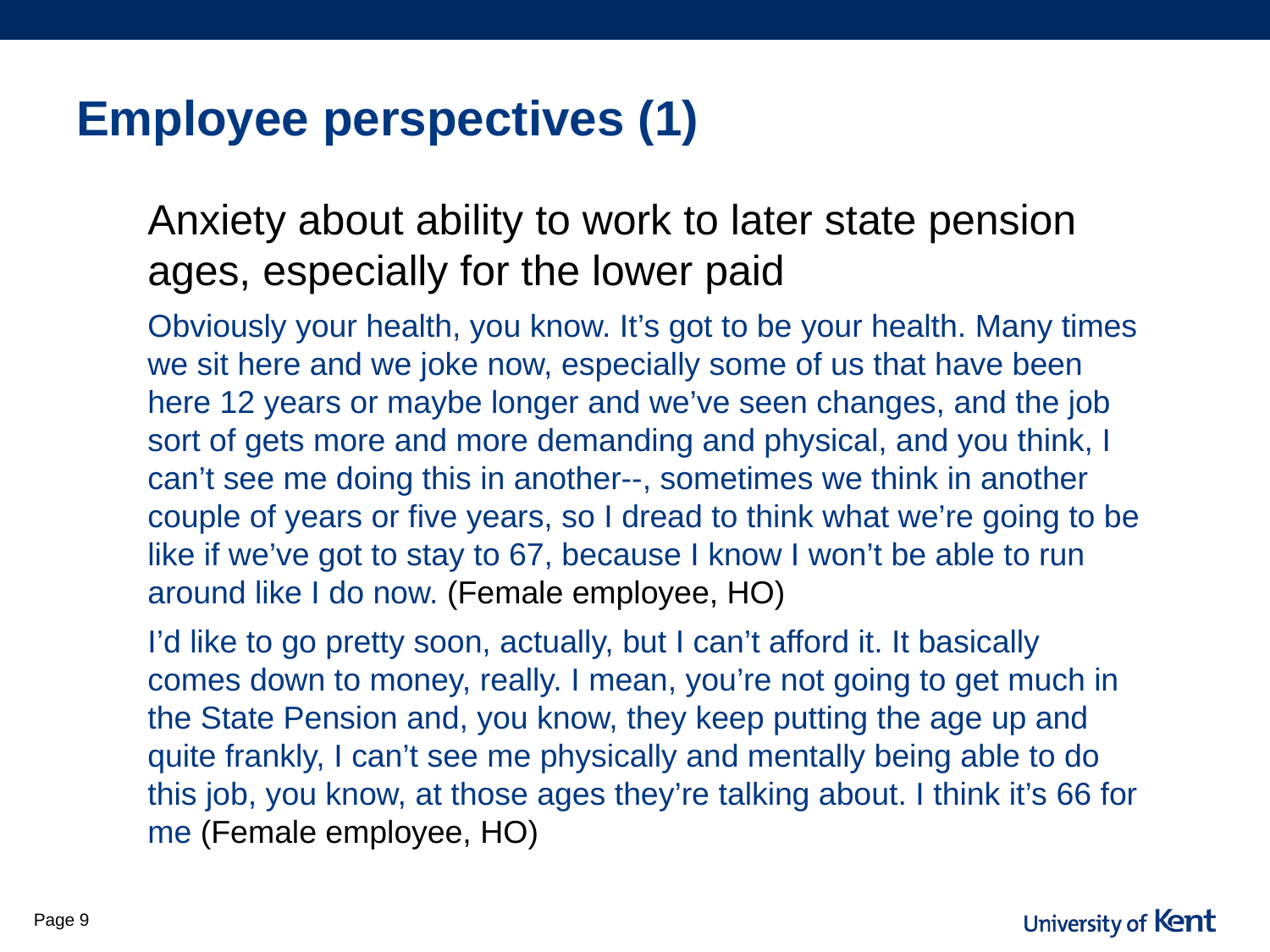

# Employee perspectives (1)
Anxiety about ability to work to later state pension ages, especially for the lower paid
Obviously your health, you know. It’s got to be your health. Many times we sit here and we joke now, especially some of us that have been here 12 years or maybe longer and we’ve seen changes, and the job sort of gets more and more demanding and physical, and you think, I can’t see me doing this in another--, sometimes we think in another couple of years or five years, so I dread to think what we’re going to be like if we’ve got to stay to 67, because I know I won’t be able to run around like I do now. (Female employee, HO)
I’d like to go pretty soon, actually, but I can’t afford it. It basically comes down to money, really. I mean, you’re not going to get much in the State Pension and, you know, they keep putting the age up and quite frankly, I can’t see me physically and mentally being able to do this job, you know, at those ages they’re talking about. I think it’s 66 for me (Female employee, HO)

Page 9